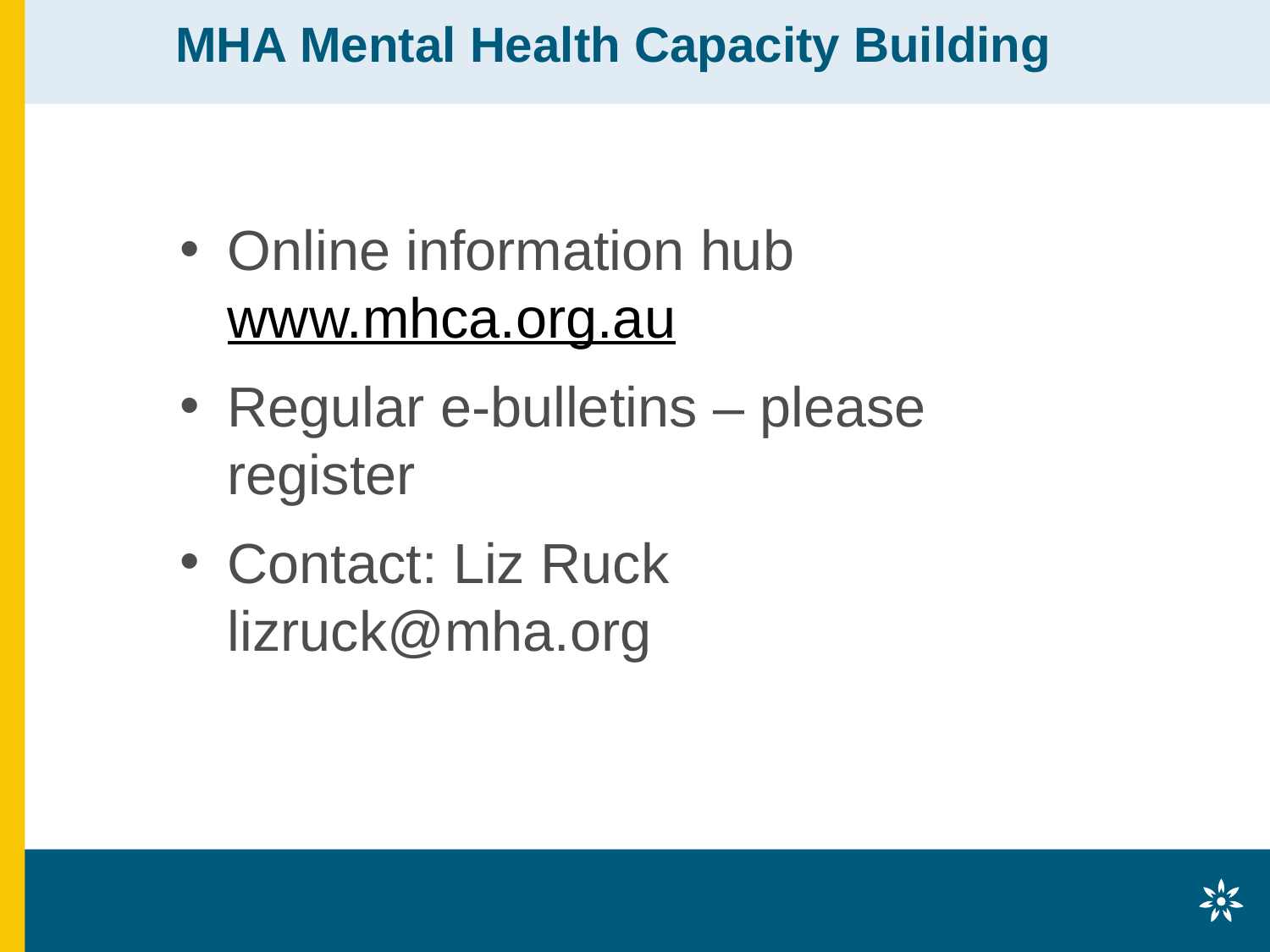

# MHA Mental Health Capacity Building

Online information hub www.mhca.org.au
Regular e-bulletins – please register
Contact: Liz Ruck lizruck@mha.org